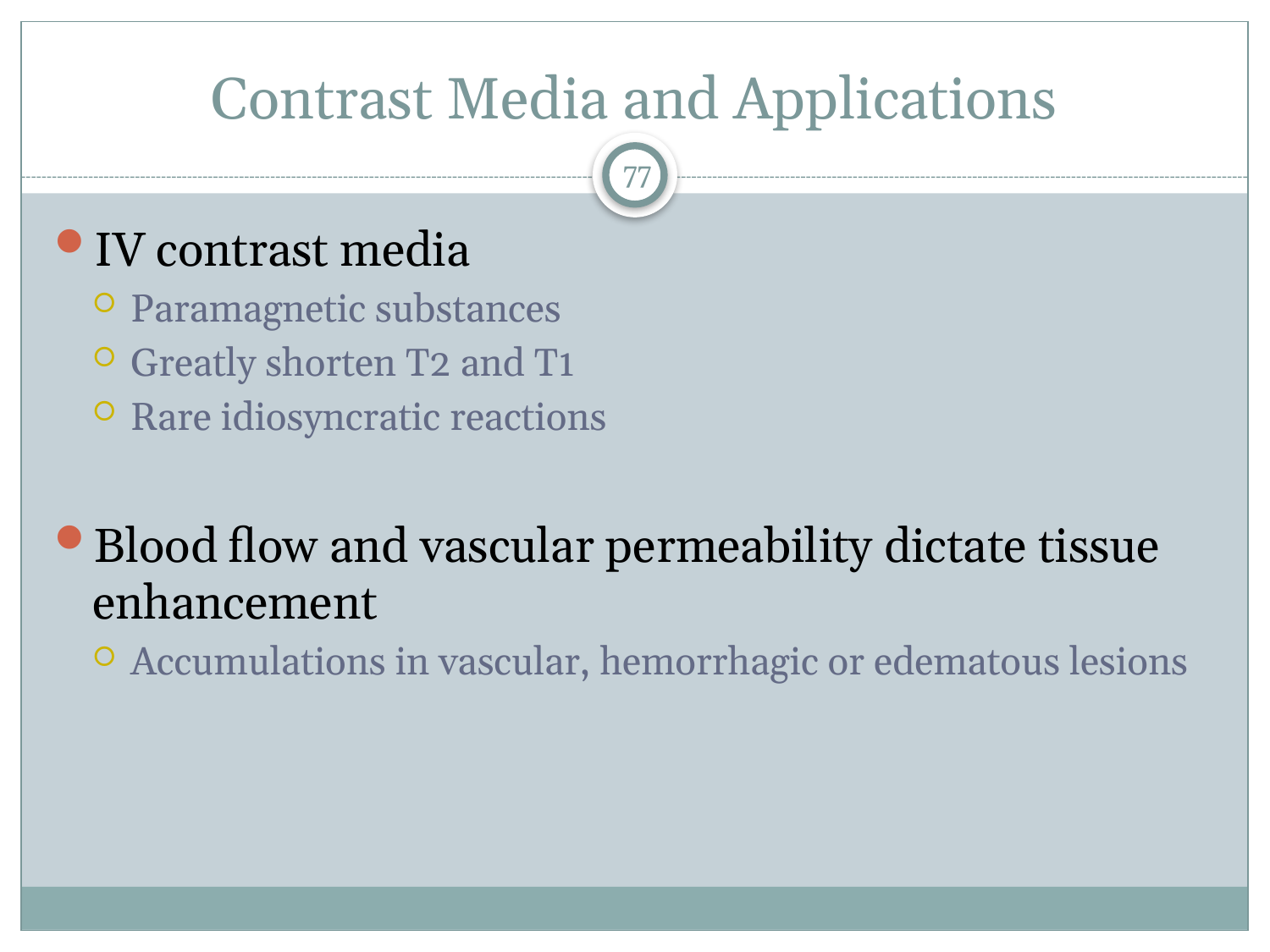

# Contrast Media and Applications
77
IV contrast media
Paramagnetic substances
Greatly shorten T2 and T1
Rare idiosyncratic reactions

Blood flow and vascular permeability dictate tissue enhancement
Accumulations in vascular, hemorrhagic or edematous lesions